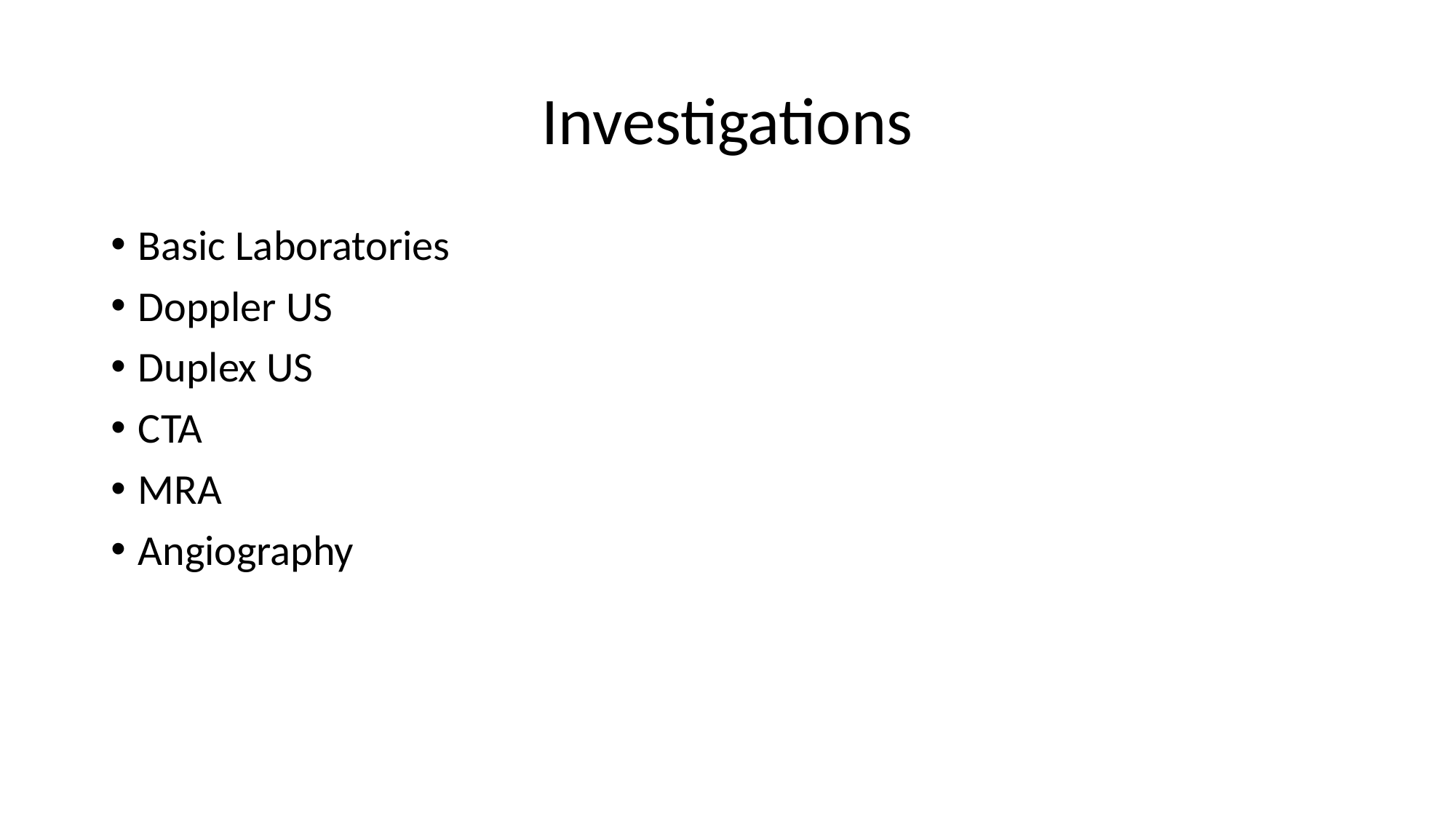

# Investigations
Basic Laboratories
Doppler US
Duplex US
CTA
MRA
Angiography